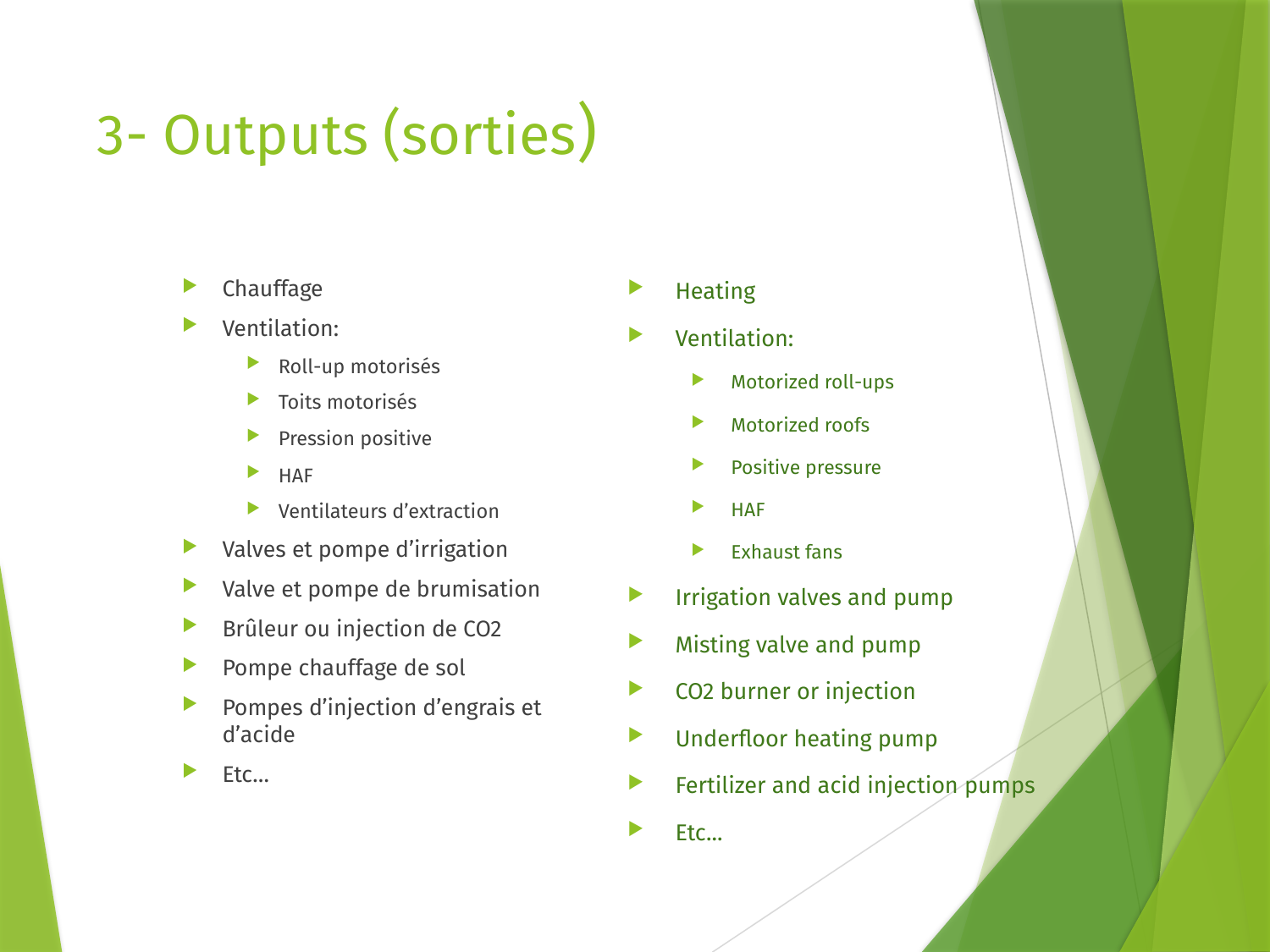

# 3- Outputs (sorties)
Heating
Ventilation:
Motorized roll-ups
Motorized roofs
Positive pressure
HAF
Exhaust fans
Irrigation valves and pump
Misting valve and pump
CO2 burner or injection
Underfloor heating pump
Fertilizer and acid injection pumps
Etc...
Chauffage
Ventilation:
Roll-up motorisés
Toits motorisés
Pression positive
HAF
Ventilateurs d’extraction
Valves et pompe d’irrigation
Valve et pompe de brumisation
Brûleur ou injection de CO2
Pompe chauffage de sol
Pompes d’injection d’engrais et d’acide
Etc…